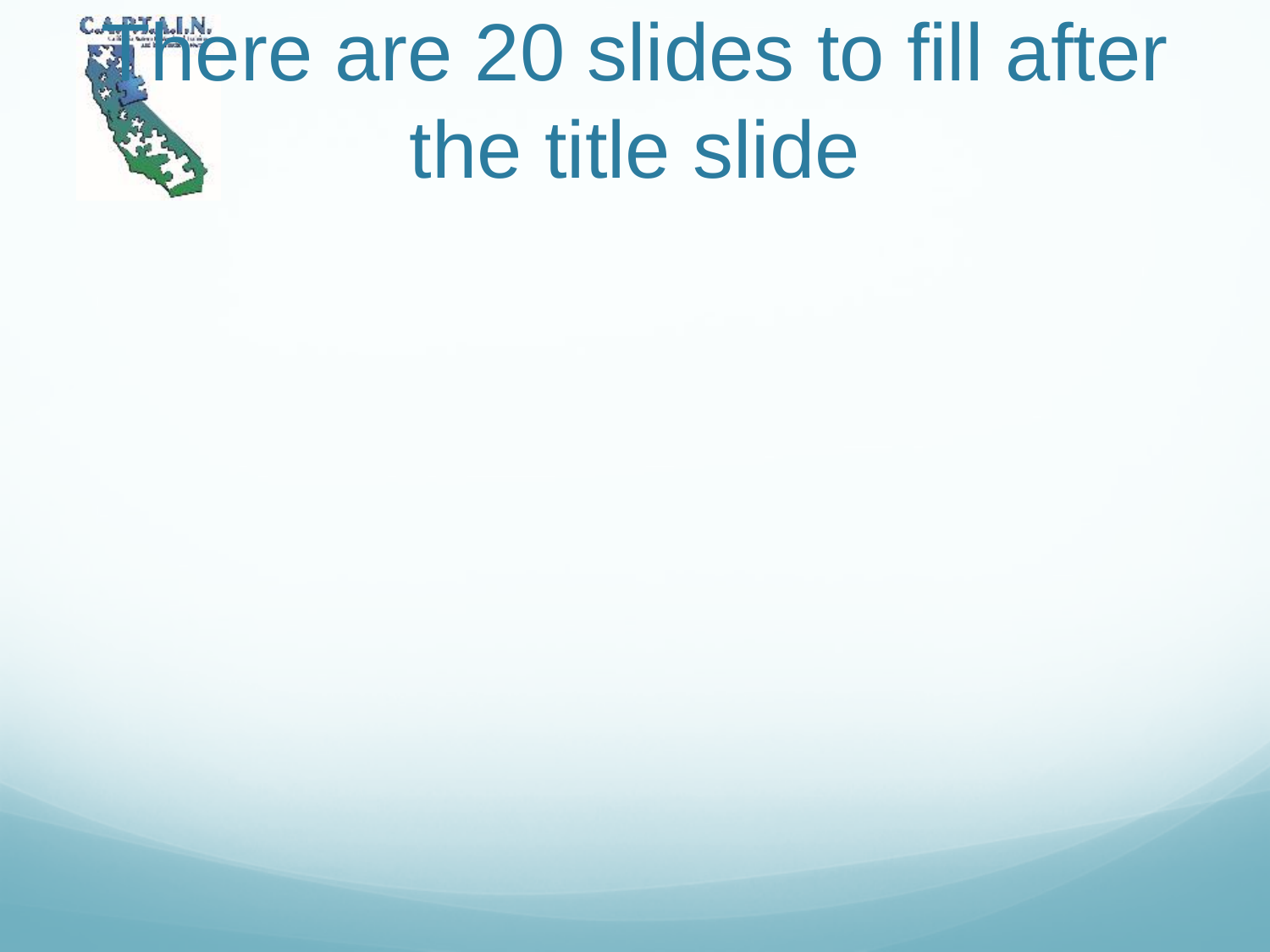

# There are 20 slides to fill after the title slide